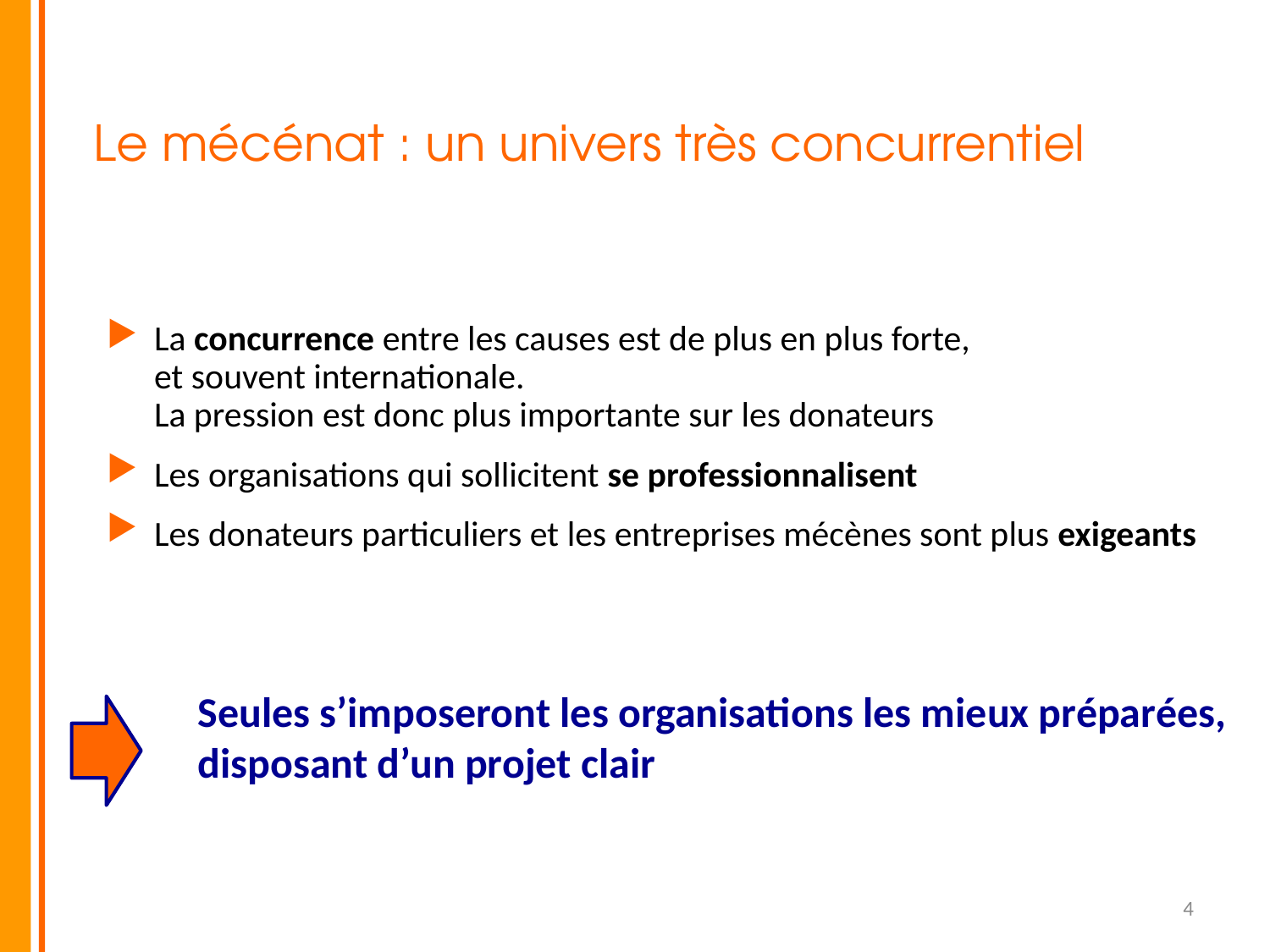

Le mécénat : un univers très concurrentiel

La concurrence entre les causes est de plus en plus forte,
et souvent internationale.
La pression est donc plus importante sur les donateurs
Les organisations qui sollicitent se professionnalisent
Les donateurs particuliers et les entreprises mécènes sont plus exigeants

Seules s’imposeront les organisations les mieux préparées,
disposant d’un projet clair

4